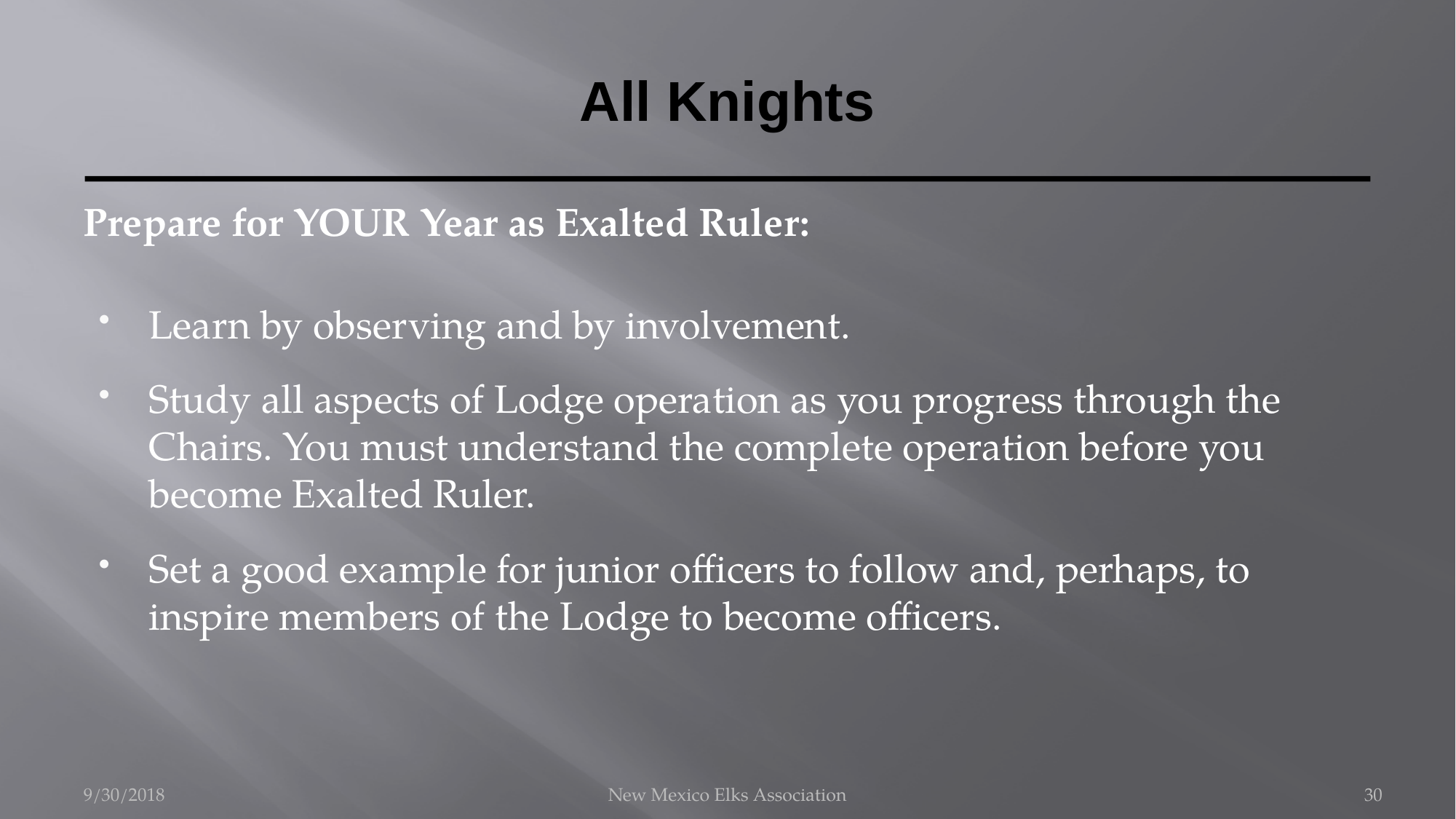

# All Knights
Prepare for YOUR Year as Exalted Ruler:

Learn by observing and by involvement.
Study all aspects of Lodge operation as you progress through the Chairs. You must understand the complete operation before you become Exalted Ruler.
Set a good example for junior officers to follow and, perhaps, to inspire members of the Lodge to become officers.

9/30/2018
New Mexico Elks Association
30